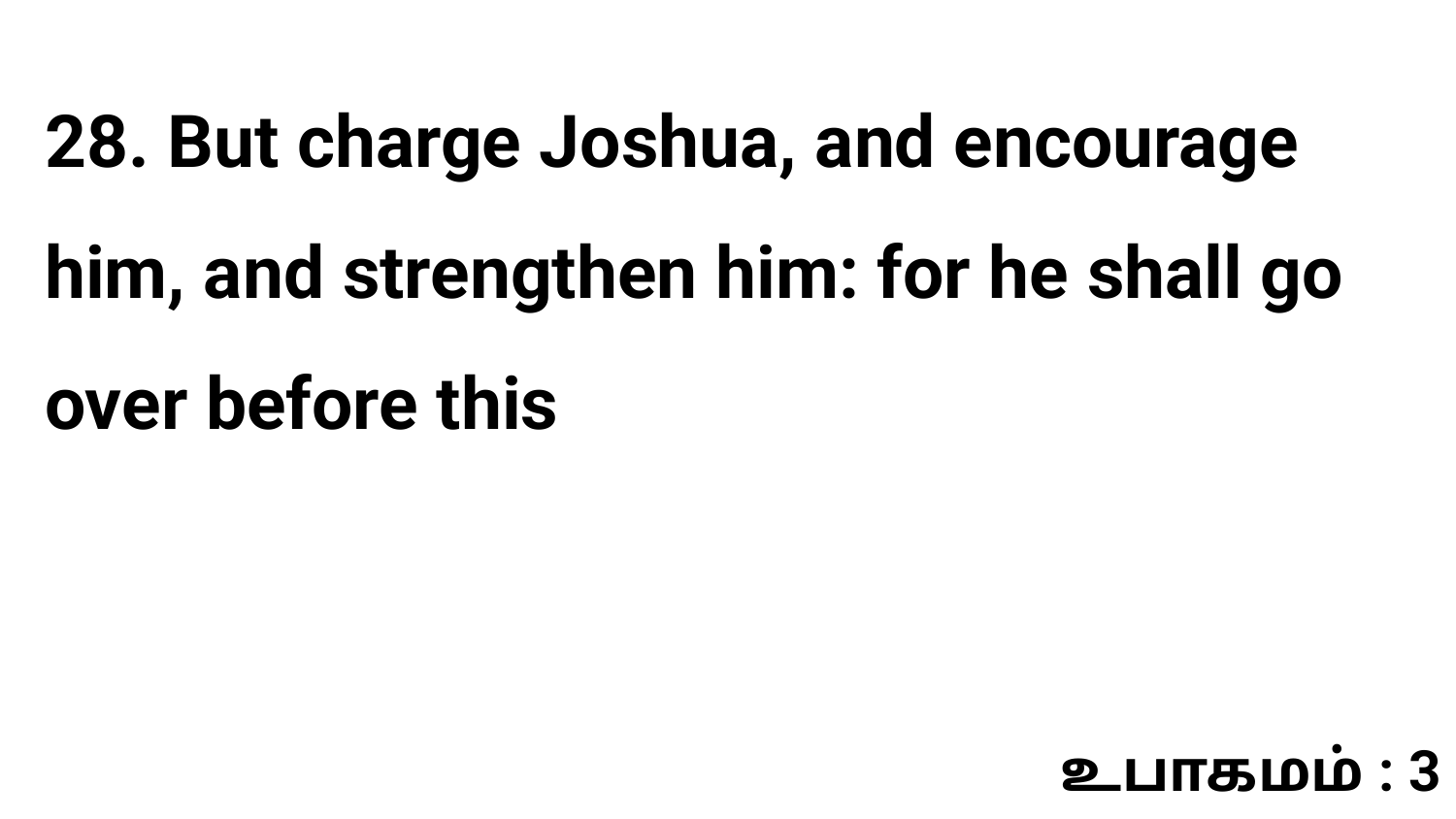

28. But charge Joshua, and encourage him, and strengthen him: for he shall go over before this
உபாகமம் : 3